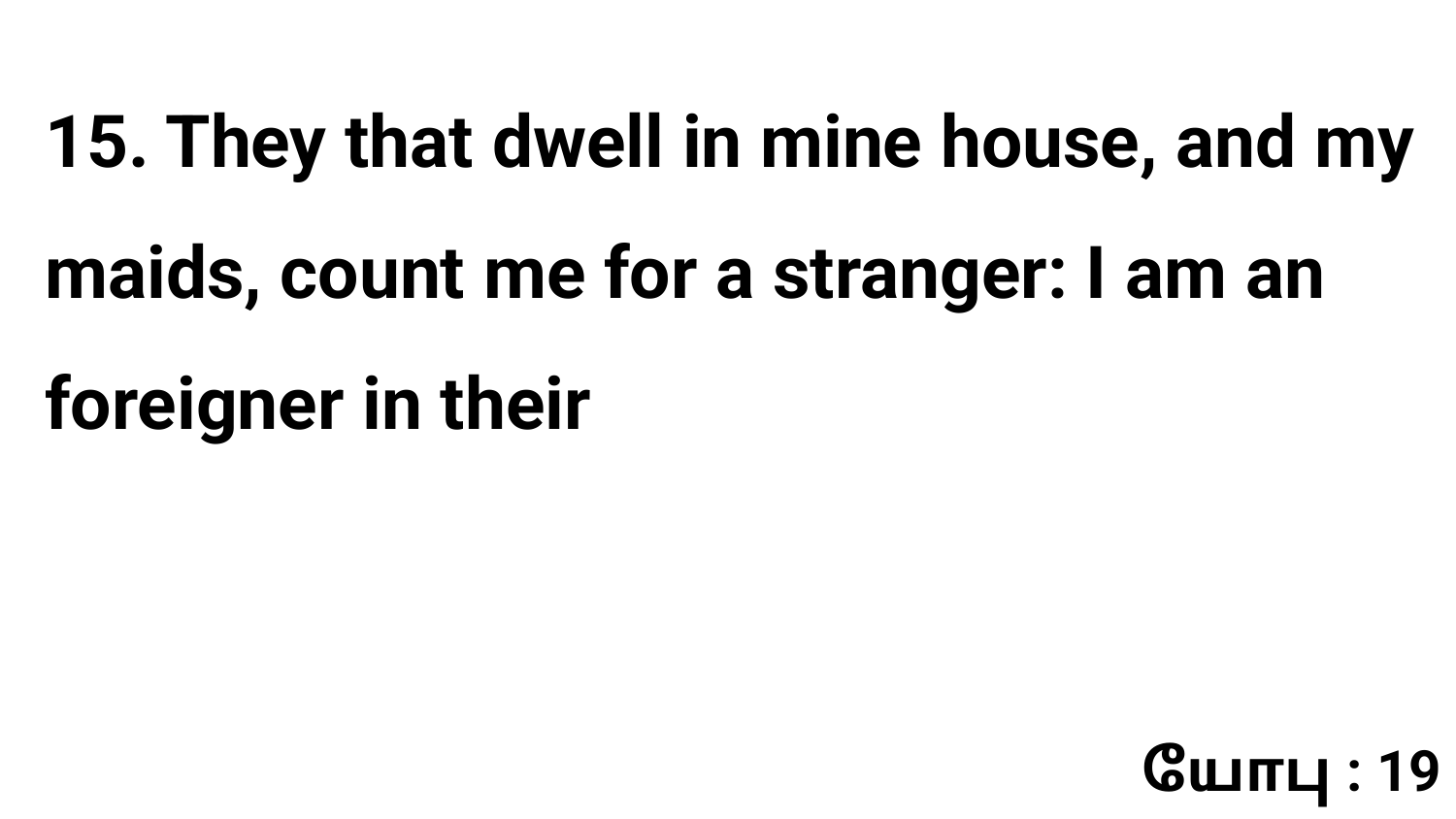

15. They that dwell in mine house, and my maids, count me for a stranger: I am an foreigner in their
யோபு : 19